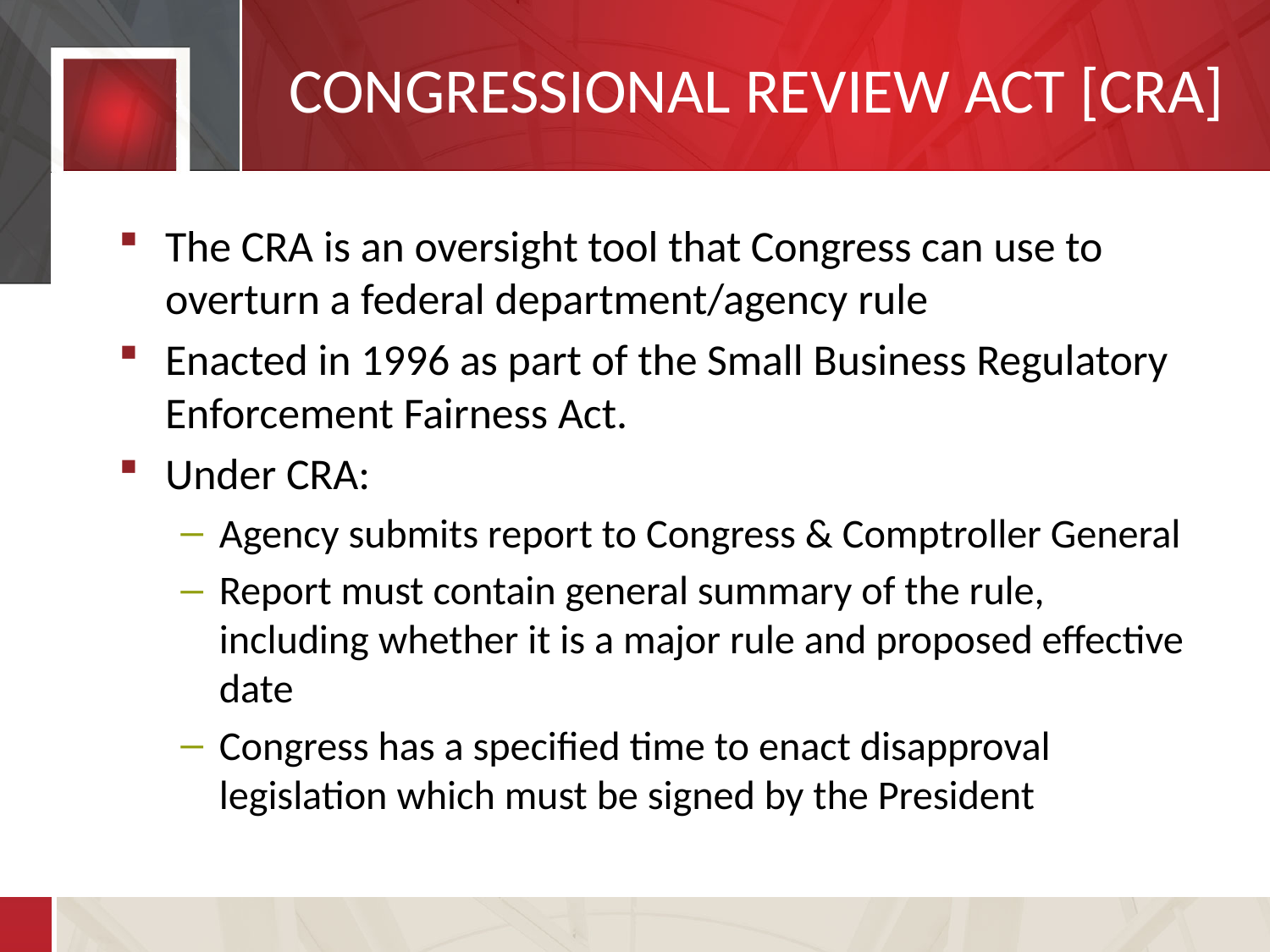

# CONGRESSIONAL REVIEW ACT [CRA]
The CRA is an oversight tool that Congress can use to overturn a federal department/agency rule
Enacted in 1996 as part of the Small Business Regulatory Enforcement Fairness Act.
Under CRA:
Agency submits report to Congress & Comptroller General
Report must contain general summary of the rule, including whether it is a major rule and proposed effective date
Congress has a specified time to enact disapproval legislation which must be signed by the President